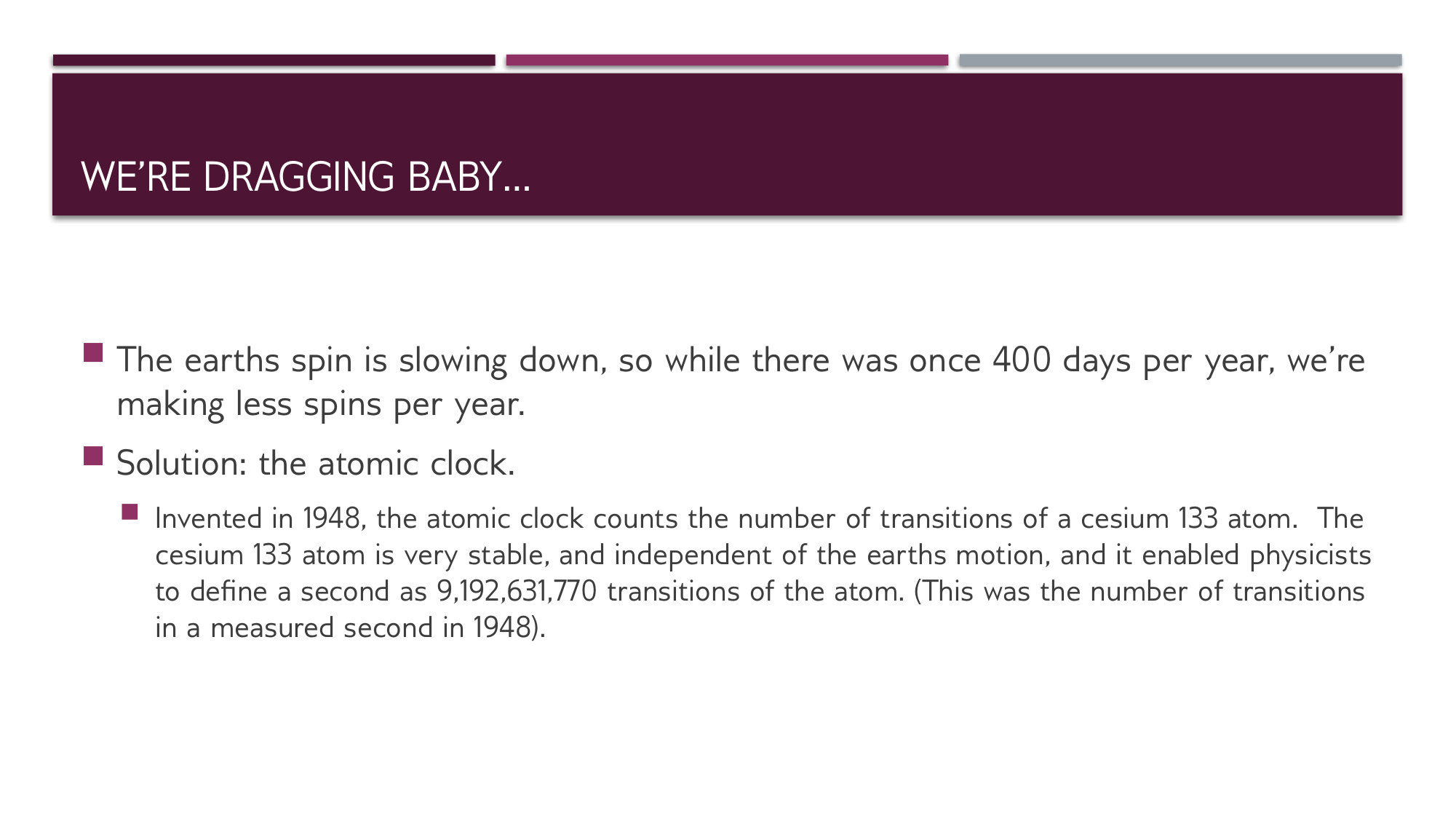

# We’re dragging baby…
The earths spin is slowing down, so while there was once 400 days per year, we’re making less spins per year.
Solution: the atomic clock.
Invented in 1948, the atomic clock counts the number of transitions of a cesium 133 atom.  The cesium 133 atom is very stable, and independent of the earths motion, and it enabled physicists to define a second as 9,192,631,770 transitions of the atom. (This was the number of transitions in a measured second in 1948).